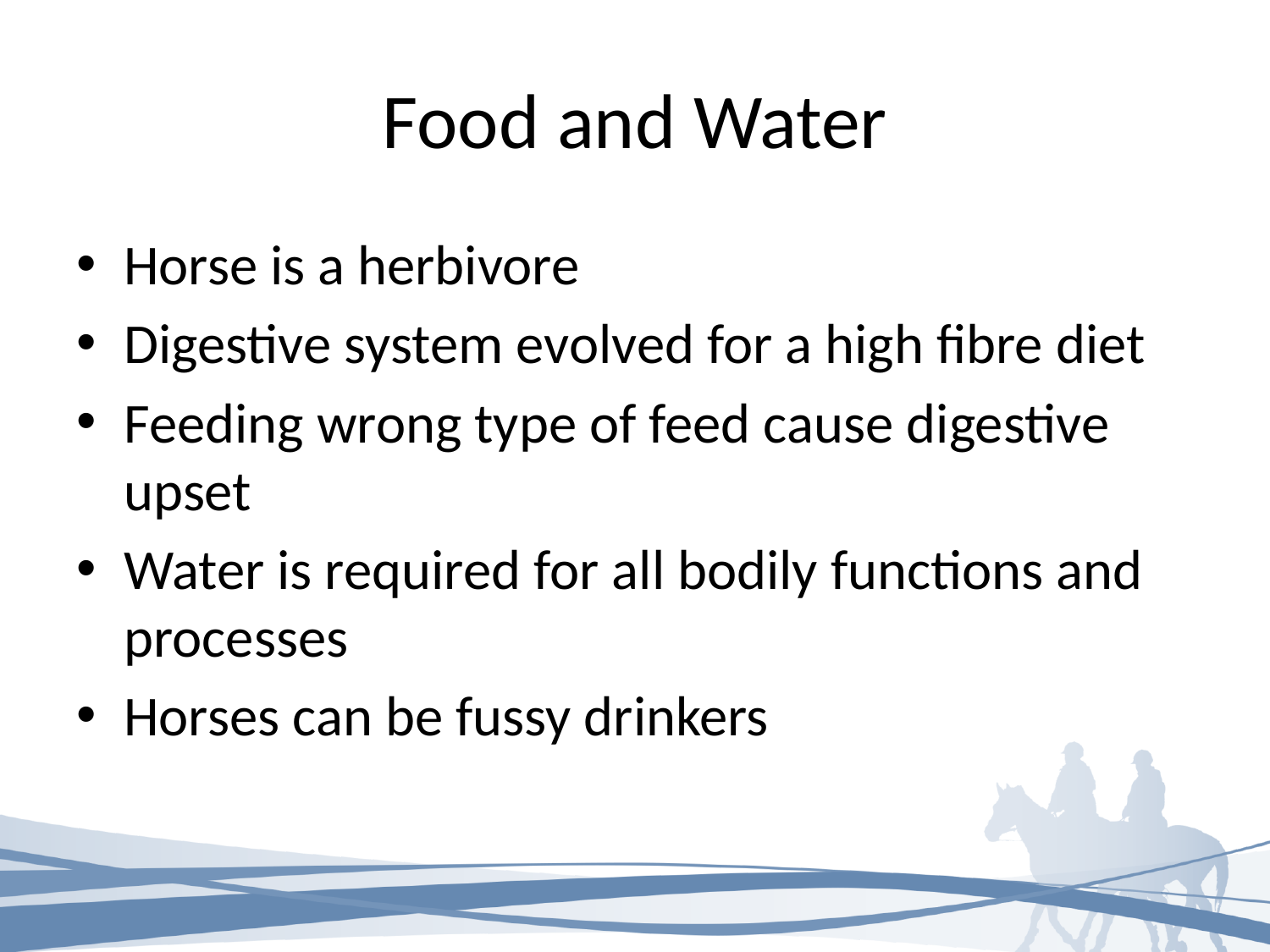

# Food and Water
Horse is a herbivore
Digestive system evolved for a high fibre diet
Feeding wrong type of feed cause digestive upset
Water is required for all bodily functions and processes
Horses can be fussy drinkers